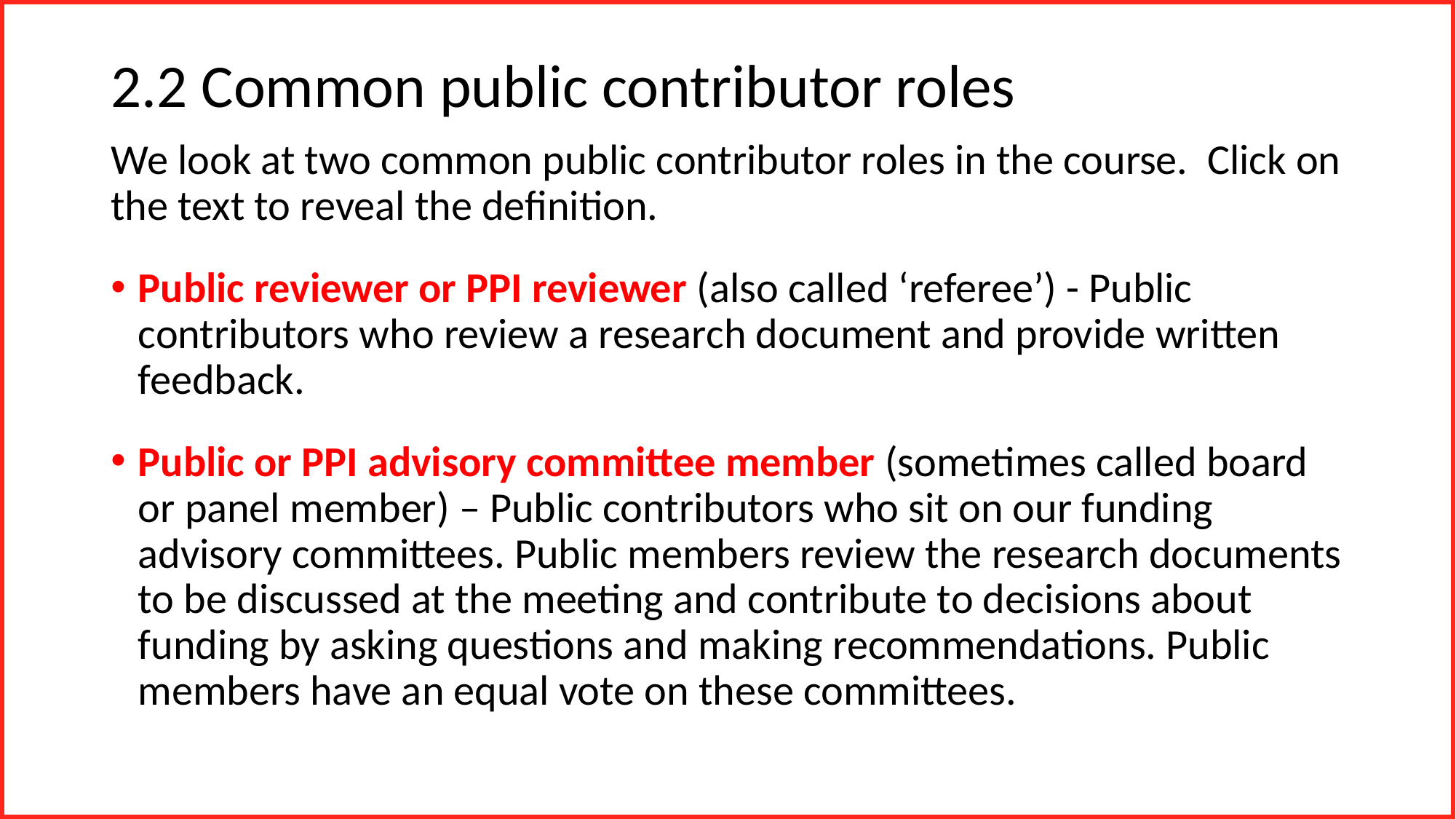

# 2.2 Common public contributor roles
We look at two common public contributor roles in the course.  Click on the text to reveal the definition.
Public reviewer or PPI reviewer (also called ‘referee’) - Public contributors who review a research document and provide written feedback.
Public or PPI advisory committee member (sometimes called board or panel member) – Public contributors who sit on our funding advisory committees. Public members review the research documents to be discussed at the meeting and contribute to decisions about funding by asking questions and making recommendations. Public members have an equal vote on these committees.